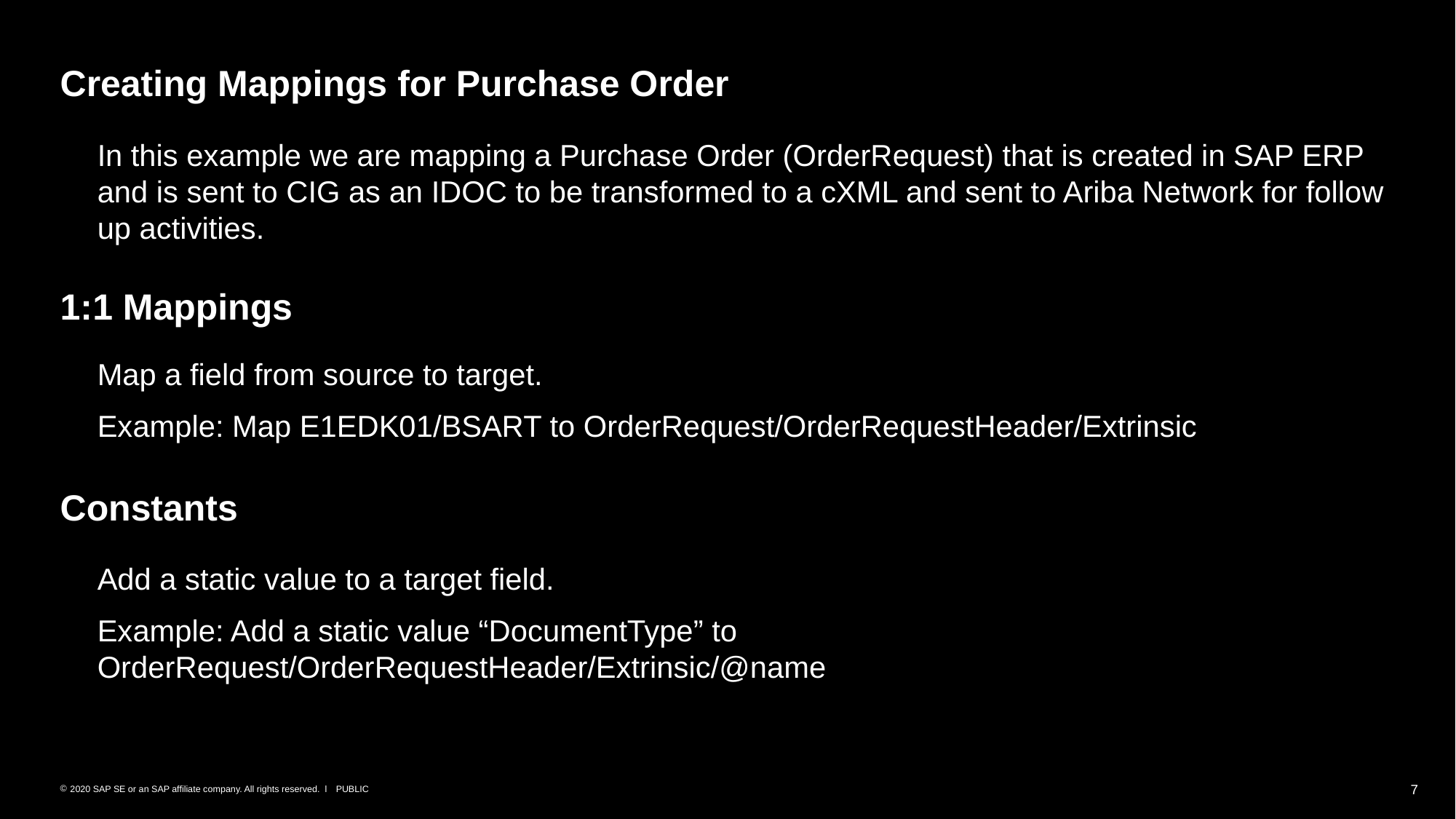

# Creating Mappings for Purchase Order
In this example we are mapping a Purchase Order (OrderRequest) that is created in SAP ERP and is sent to CIG as an IDOC to be transformed to a cXML and sent to Ariba Network for follow up activities.
1:1 Mappings
Map a field from source to target.
Example: Map E1EDK01/BSART to OrderRequest/OrderRequestHeader/Extrinsic
Constants
Add a static value to a target field.
Example: Add a static value “DocumentType” to OrderRequest/OrderRequestHeader/Extrinsic/@name